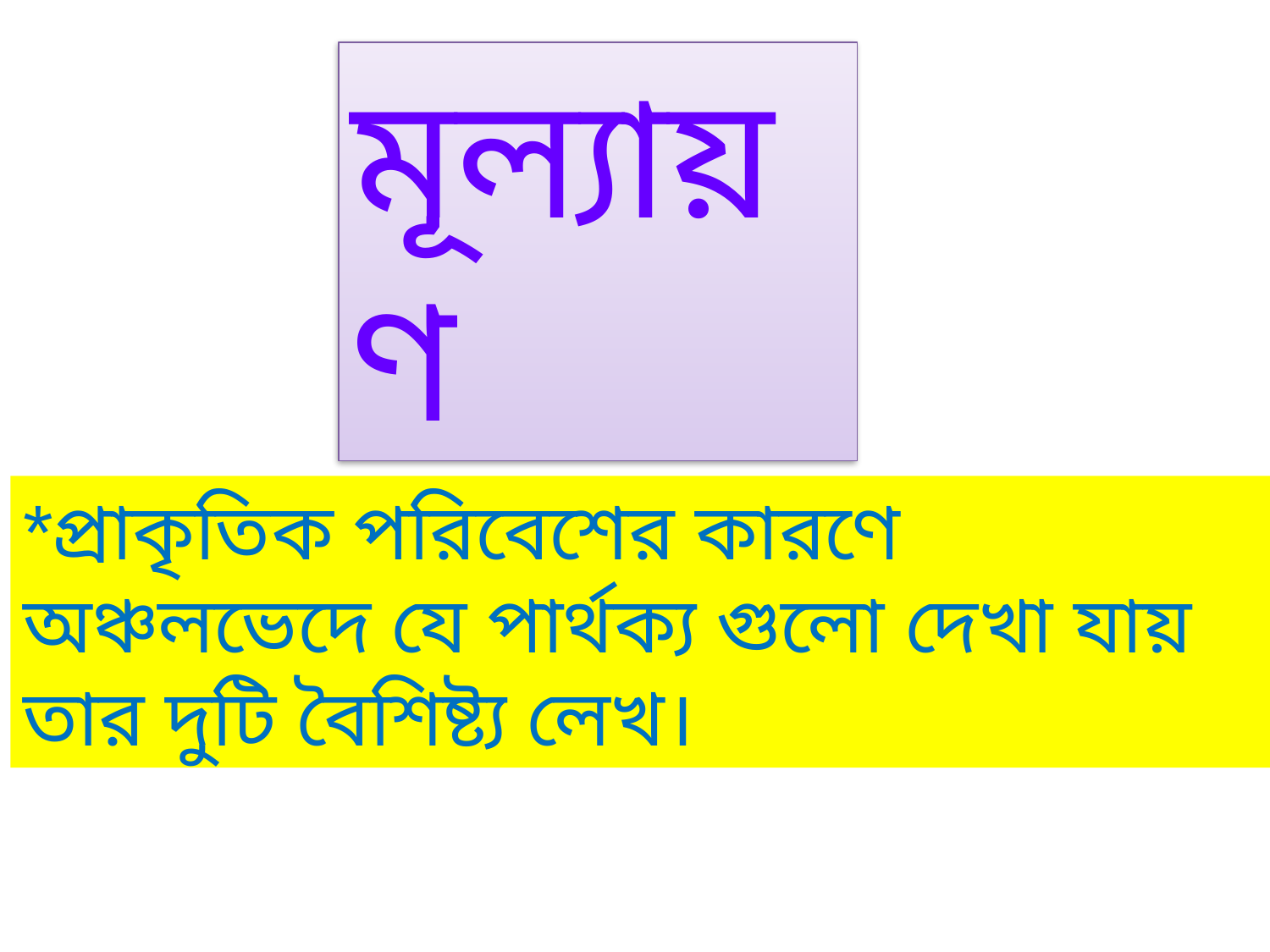

মূল্যায়ণ
*প্রাকৃতিক পরিবেশের কারণে অঞ্চলভেদে যে পার্থক্য গুলো দেখা যায় তার দুটি বৈশিষ্ট্য লেখ।